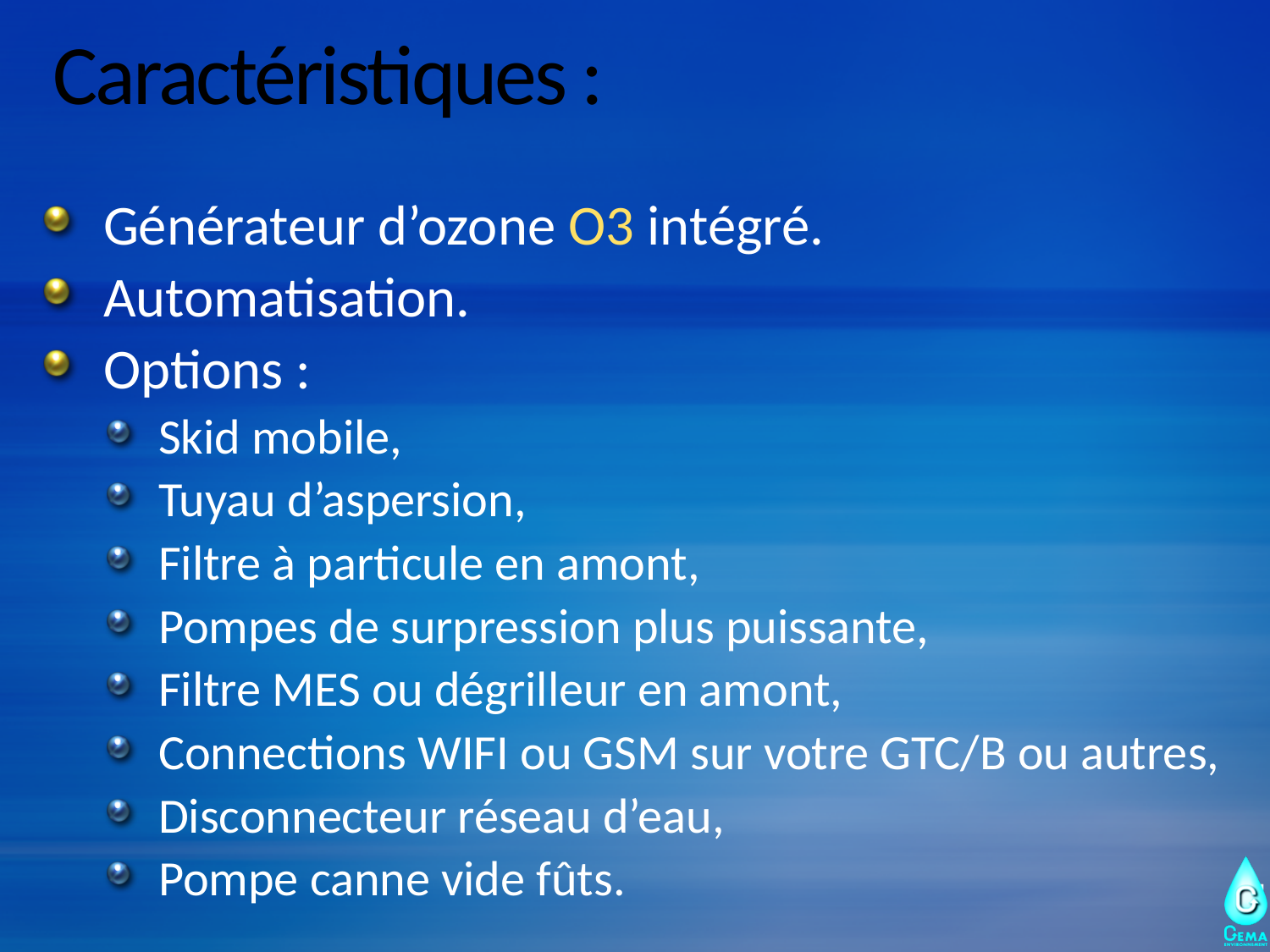

# Caractéristiques :
Générateur d’ozone O3 intégré.
Automatisation.
Options :
Skid mobile,
Tuyau d’aspersion,
Filtre à particule en amont,
Pompes de surpression plus puissante,
Filtre MES ou dégrilleur en amont,
Connections WIFI ou GSM sur votre GTC/B ou autres,
Disconnecteur réseau d’eau,
Pompe canne vide fûts.